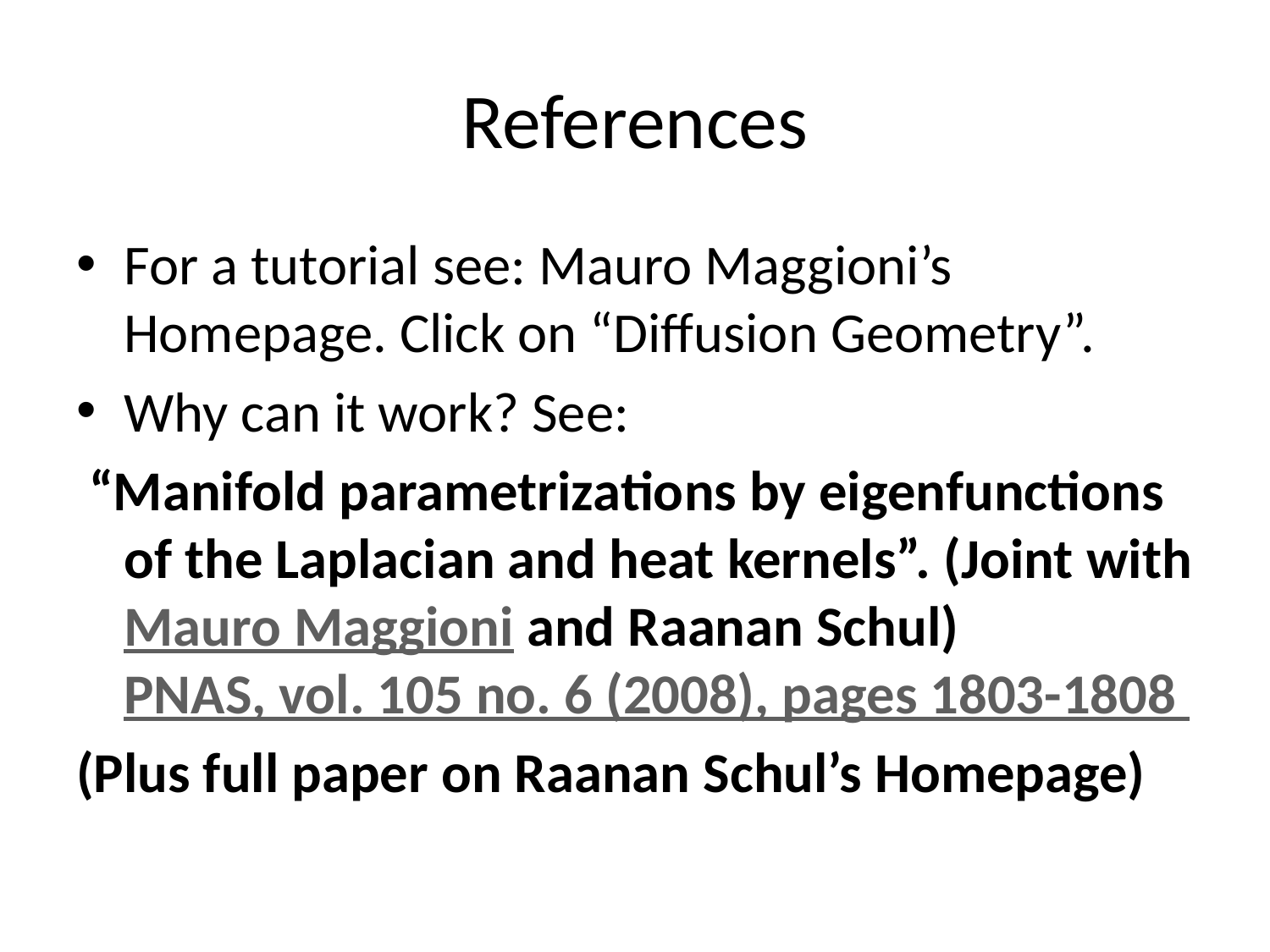

# References
For a tutorial see: Mauro Maggioni’s Homepage. Click on “Diffusion Geometry”.
Why can it work? See:
 “Manifold parametrizations by eigenfunctions of the Laplacian and heat kernels”. (Joint with Mauro Maggioni and Raanan Schul)
PNAS, vol. 105 no. 6 (2008), pages 1803-1808
(Plus full paper on Raanan Schul’s Homepage)